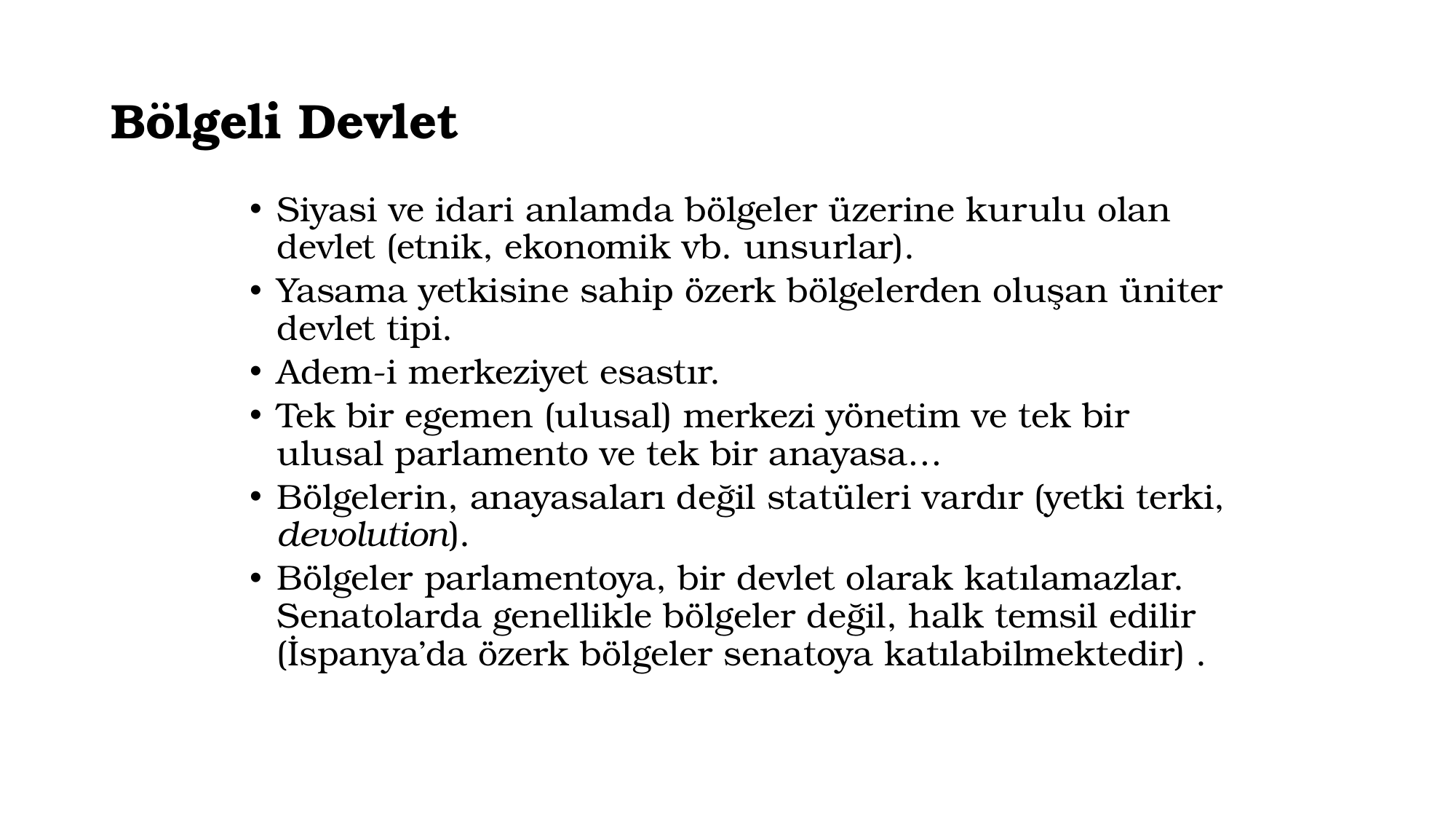

# Bölgeli Devlet
Siyasi ve idari anlamda bölgeler üzerine kurulu olan devlet (etnik, ekonomik vb. unsurlar).
Yasama yetkisine sahip özerk bölgelerden oluşan üniter devlet tipi.
Adem-i merkeziyet esastır.
Tek bir egemen (ulusal) merkezi yönetim ve tek bir ulusal parlamento ve tek bir anayasa…
Bölgelerin, anayasaları değil statüleri vardır (yetki terki, devolution).
Bölgeler parlamentoya, bir devlet olarak katılamazlar. Senatolarda genellikle bölgeler değil, halk temsil edilir (İspanya’da özerk bölgeler senatoya katılabilmektedir) .